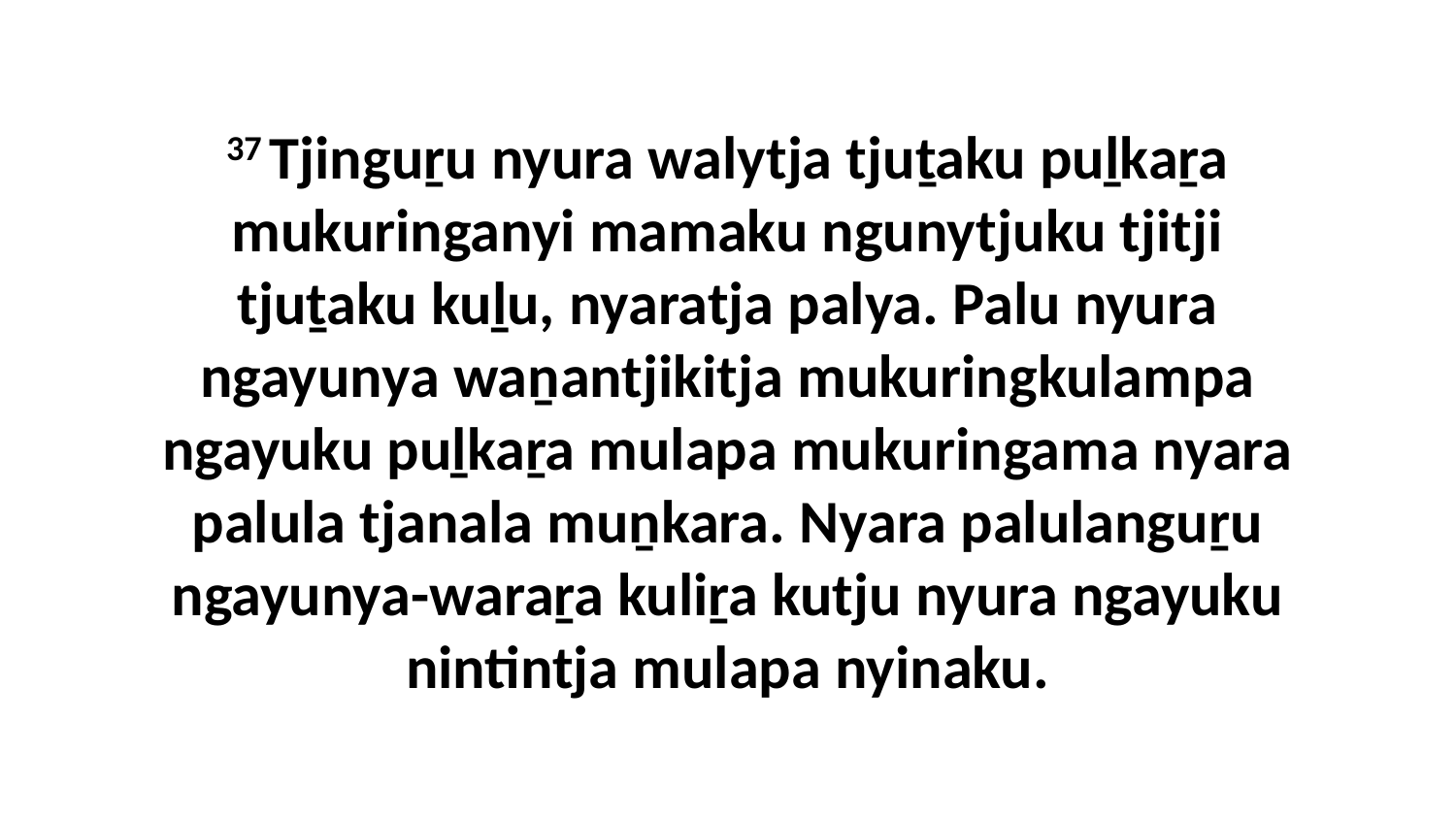

37 Tjinguṟu nyura walytja tjuṯaku puḻkaṟa mukuringanyi mamaku ngunytjuku tjitji tjuṯaku kuḻu, nyaratja palya. Palu nyura ngayunya waṉantjikitja mukuringkulampa ngayuku puḻkaṟa mulapa mukuringama nyara palula tjanala muṉkara. Nyara palulanguṟu ngayunya-waraṟa kuliṟa kutju nyura ngayuku nintintja mulapa nyinaku.